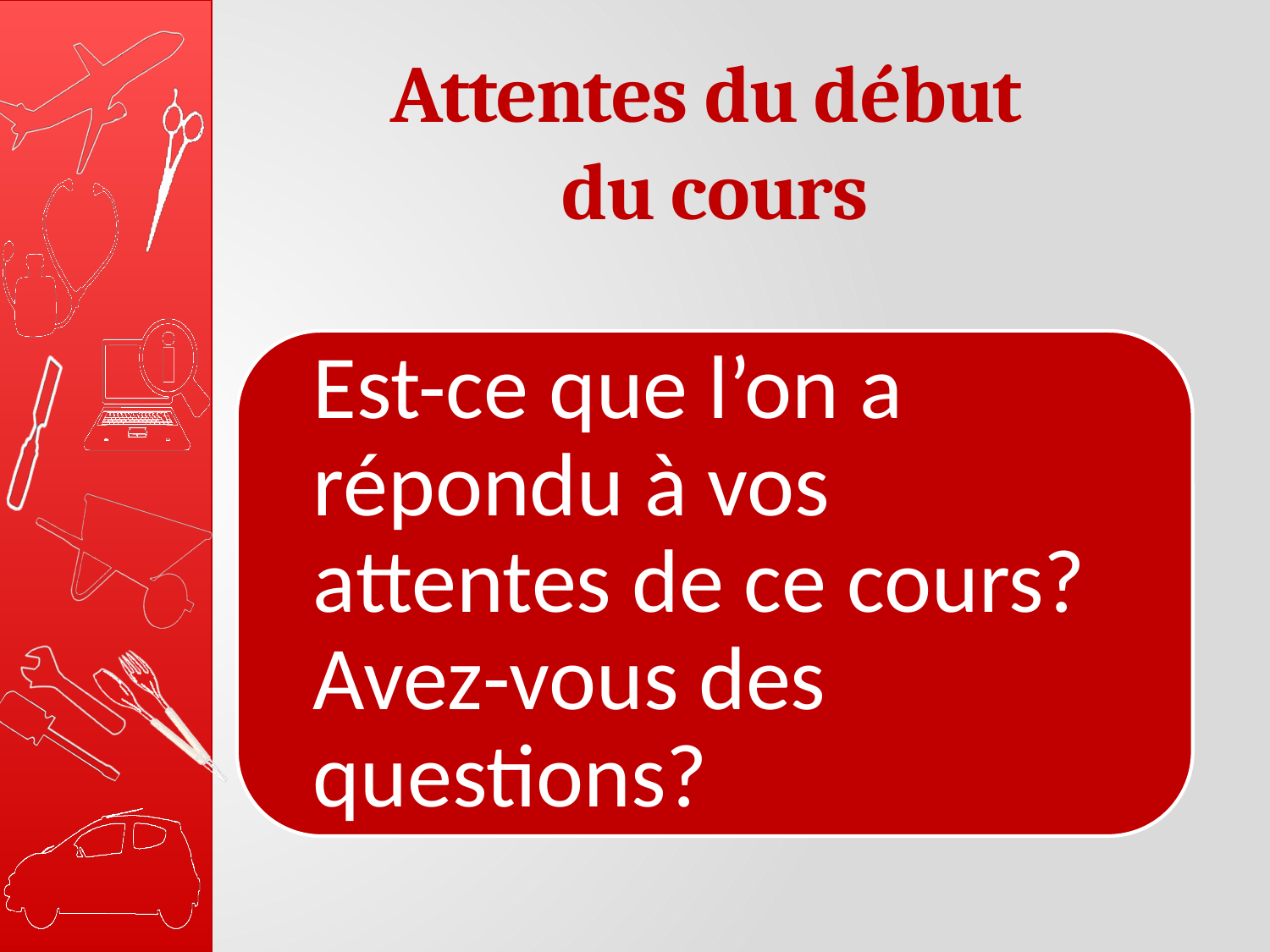

# Attentes du début du cours
Est-ce que l’on a répondu à vos attentes de ce cours?  Avez-vous des questions?